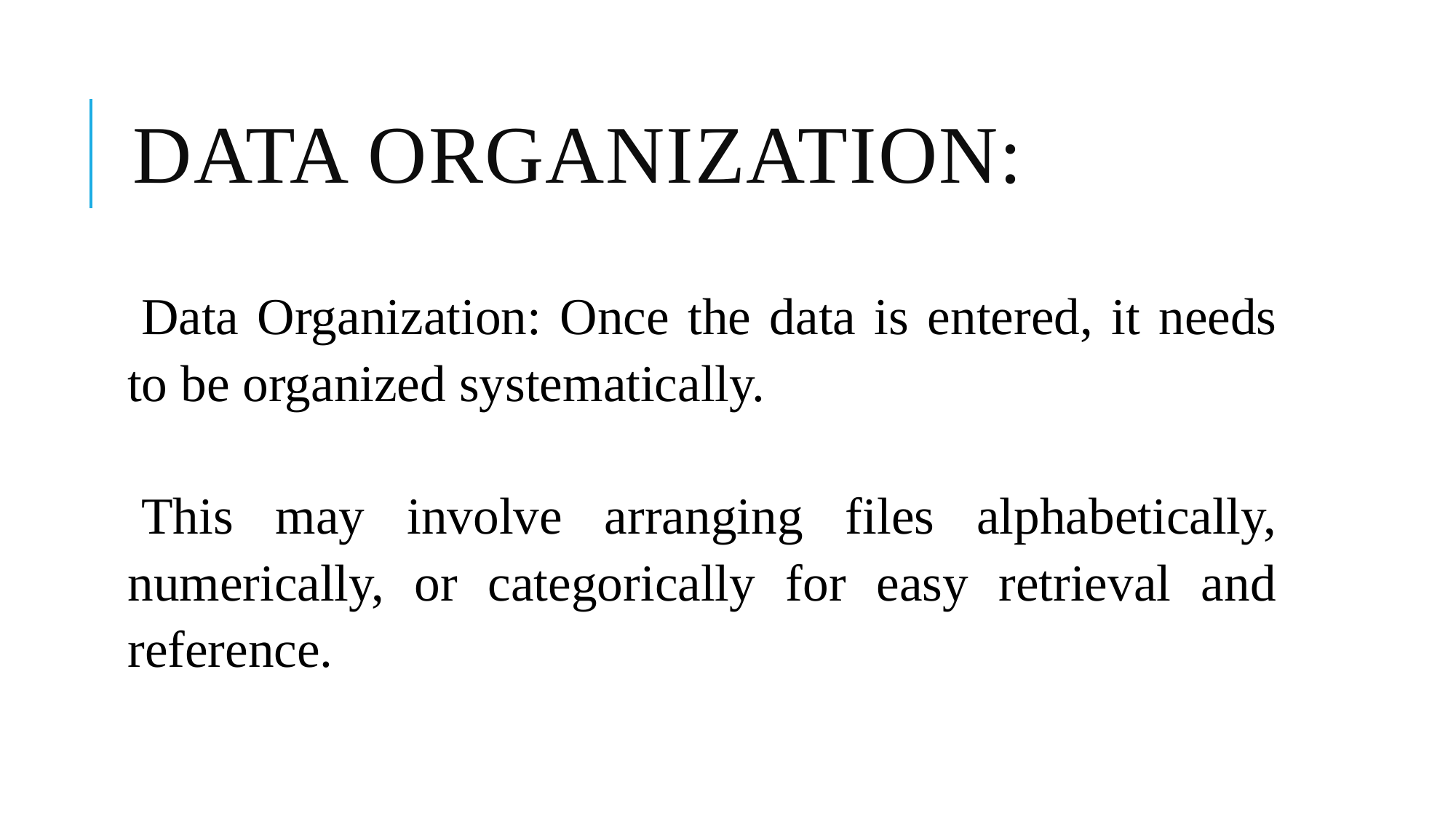

# Data Organization:
Data Organization: Once the data is entered, it needs to be organized systematically.

This may involve arranging files alphabetically, numerically, or categorically for easy retrieval and reference.